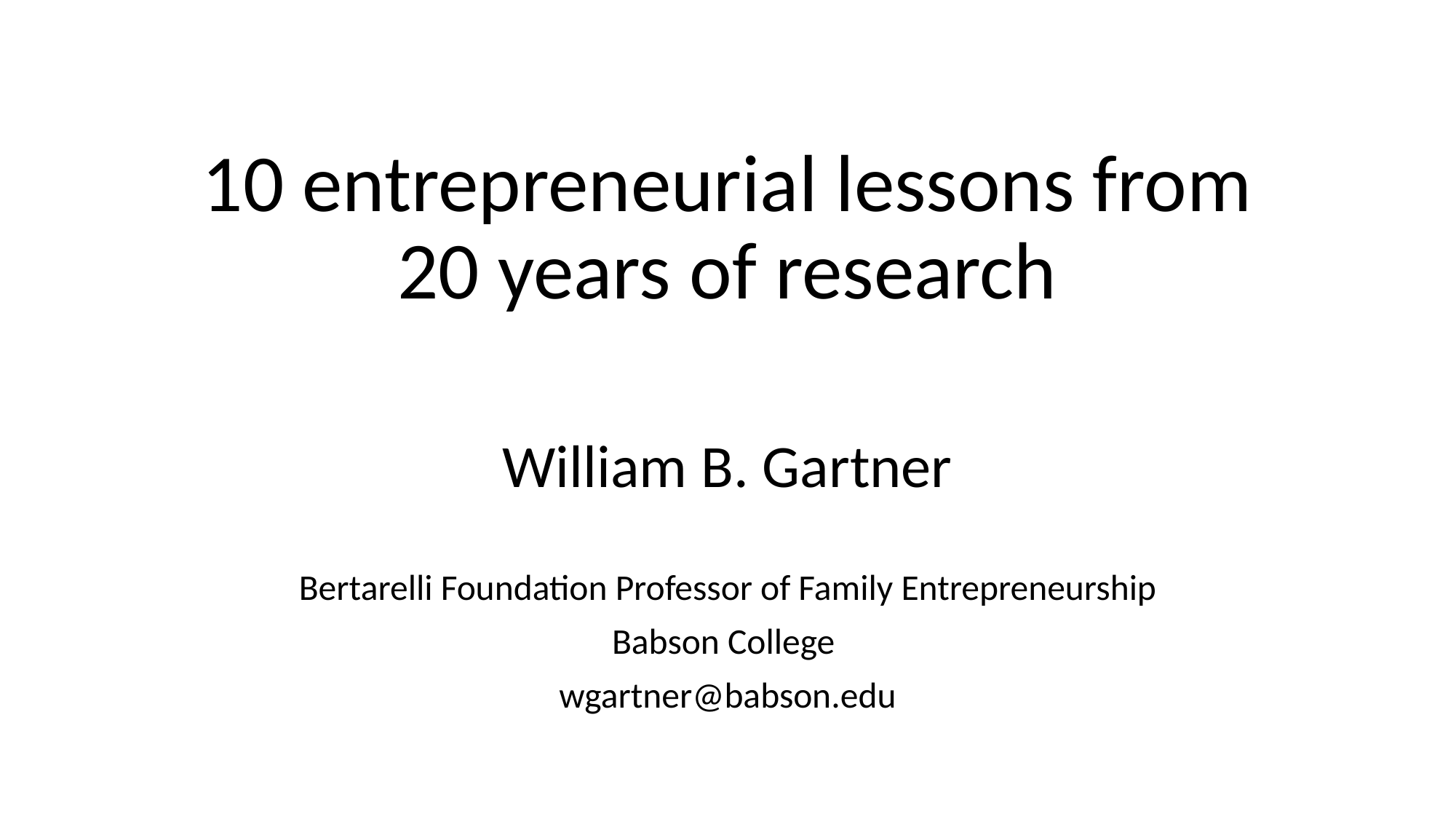

# 10 entrepreneurial lessons from 20 years of research
William B. Gartner

Bertarelli Foundation Professor of Family Entrepreneurship
Babson College
wgartner@babson.edu